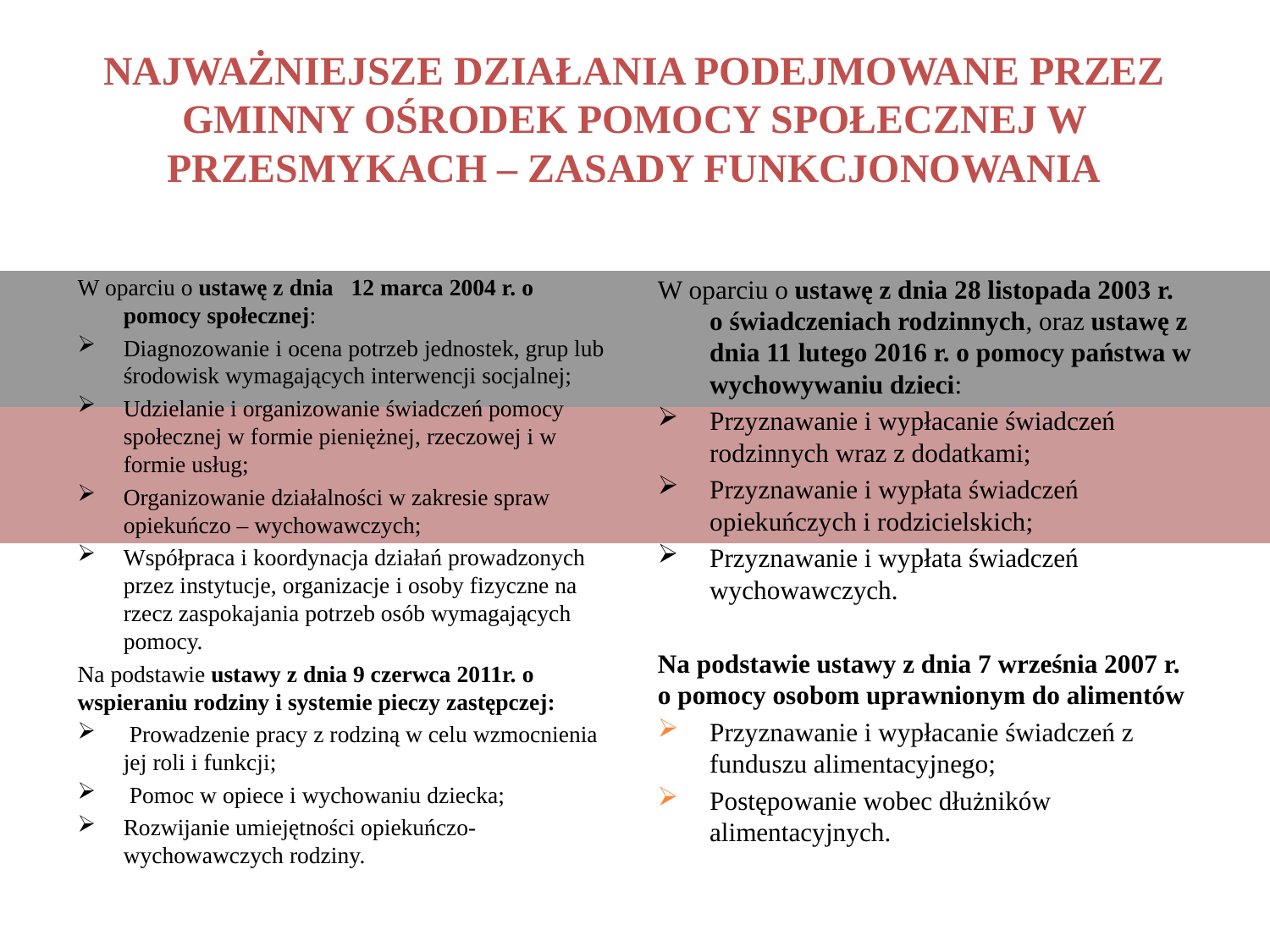

# NAJWAŻNIEJSZE DZIAŁANIA PODEJMOWANE PRZEZ GMINNY OŚRODEK POMOCY SPOŁECZNEJ W PRZESMYKACH – ZASADY FUNKCJONOWANIA
W oparciu o ustawę z dnia   12 marca 2004 r. o pomocy społecznej:
Diagnozowanie i ocena potrzeb jednostek, grup lub środowisk wymagających interwencji socjalnej;
Udzielanie i organizowanie świadczeń pomocy społecznej w formie pieniężnej, rzeczowej i w formie usług;
Organizowanie działalności w zakresie spraw opiekuńczo – wychowawczych;
Współpraca i koordynacja działań prowadzonych przez instytucje, organizacje i osoby fizyczne na rzecz zaspokajania potrzeb osób wymagających pomocy.
Na podstawie ustawy z dnia 9 czerwca 2011r. o wspieraniu rodziny i systemie pieczy zastępczej:
 Prowadzenie pracy z rodziną w celu wzmocnienia jej roli i funkcji;
 Pomoc w opiece i wychowaniu dziecka;
Rozwijanie umiejętności opiekuńczo-wychowawczych rodziny.

W oparciu o ustawę z dnia 28 listopada 2003 r. o świadczeniach rodzinnych, oraz ustawę z dnia 11 lutego 2016 r. o pomocy państwa w wychowywaniu dzieci:
Przyznawanie i wypłacanie świadczeń rodzinnych wraz z dodatkami;
Przyznawanie i wypłata świadczeń opiekuńczych i rodzicielskich;
Przyznawanie i wypłata świadczeń wychowawczych.

Na podstawie ustawy z dnia 7 września 2007 r.  o pomocy osobom uprawnionym do alimentów
Przyznawanie i wypłacanie świadczeń z funduszu alimentacyjnego;
Postępowanie wobec dłużników alimentacyjnych.